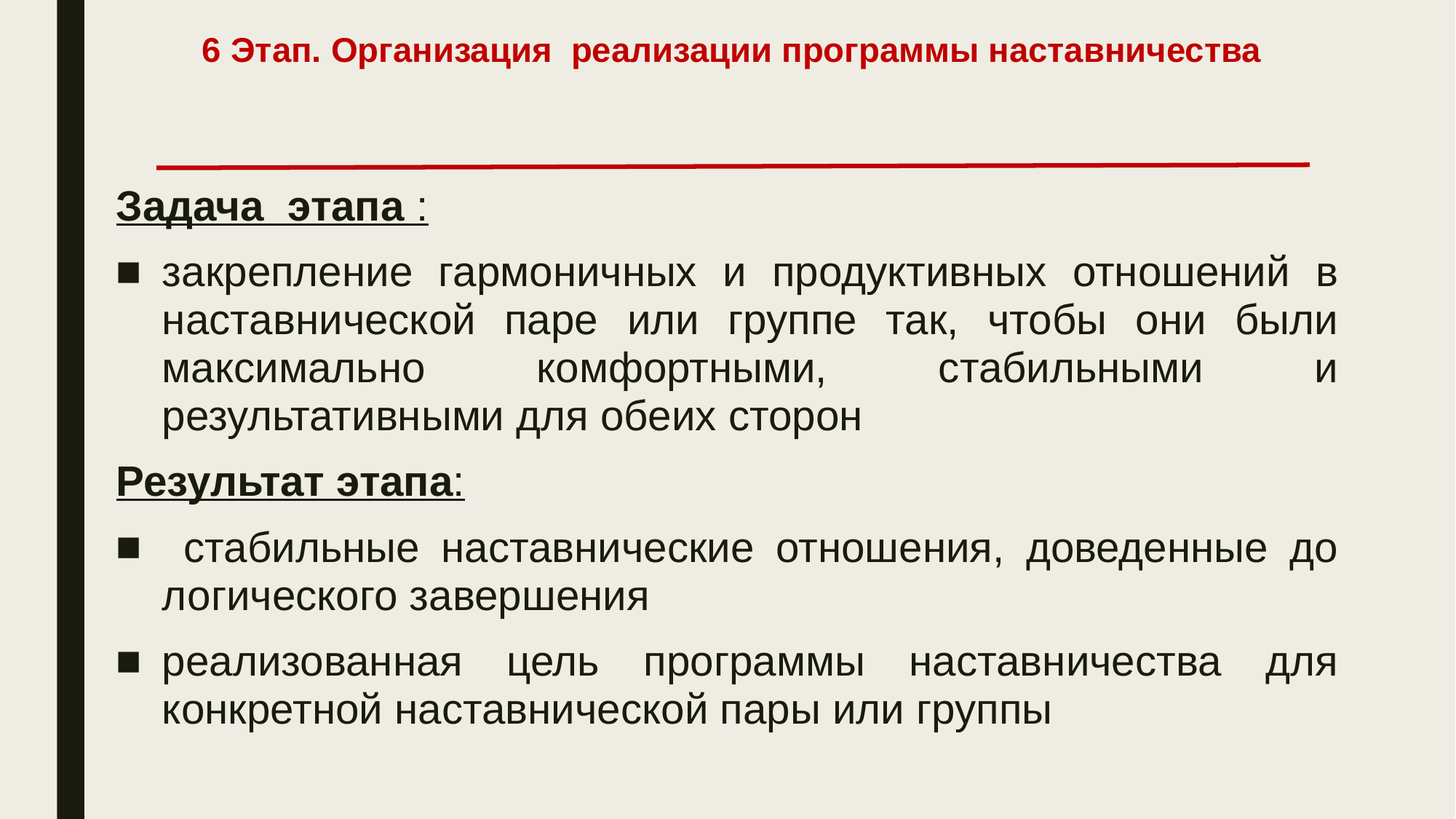

# 6 Этап. Организация  реализации программы наставничества

Задача  этапа :
закрепление гармоничных и продуктивных отношений в наставнической паре или группе так, чтобы они были максимально комфортными, стабильными и результативными для обеих сторон
Результат этапа:
 стабильные наставнические отношения, доведенные до логического завершения
реализованная цель программы наставничества для конкретной наставнической пары или группы